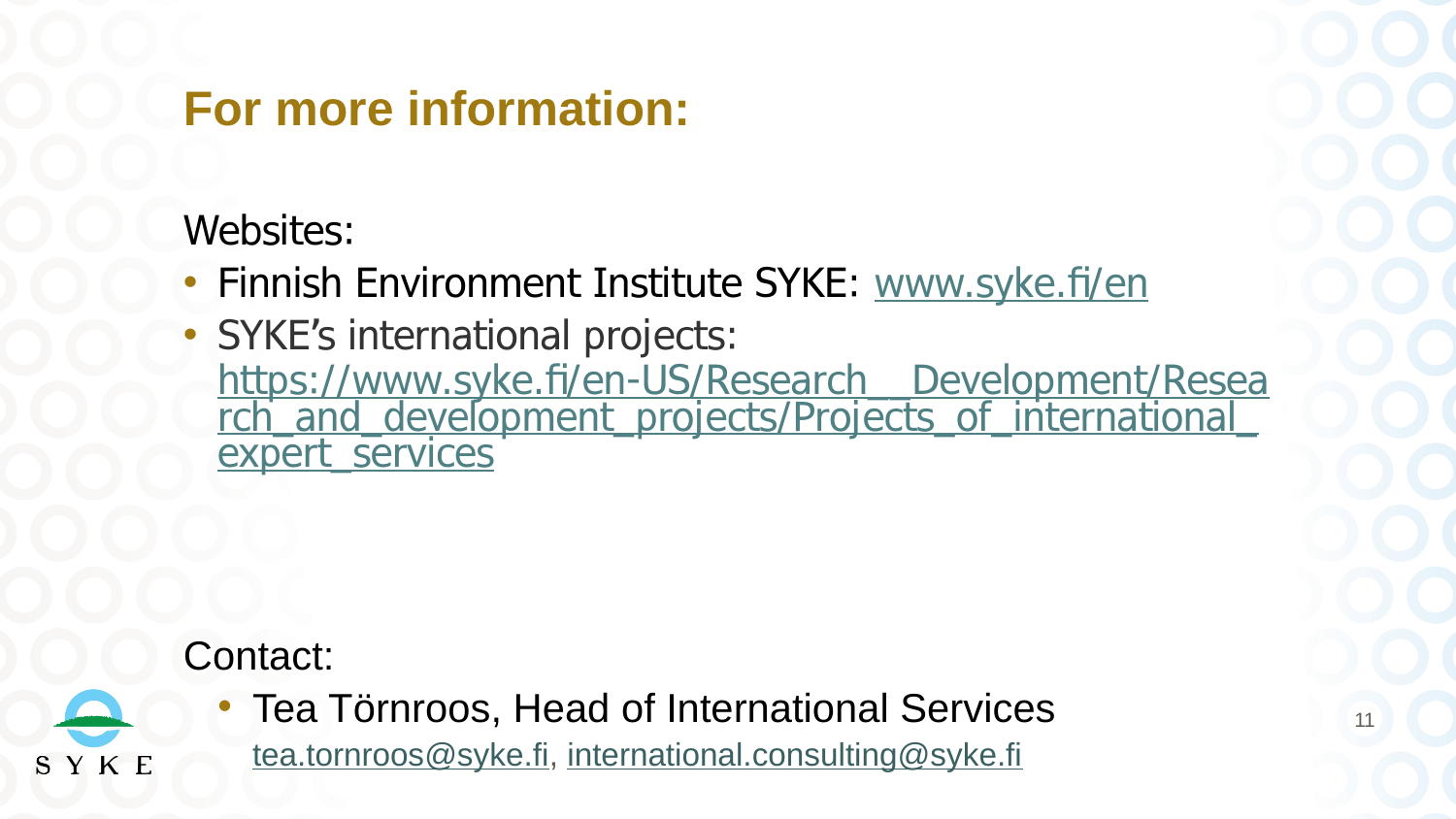

# For more information:
Websites:
Finnish Environment Institute SYKE: www.syke.fi/en
SYKE’s international projects: https://www.syke.fi/en-US/Research__Development/Research_and_development_projects/Projects_of_international_expert_services

Contact:
Tea Törnroos, Head of International Services
tea.tornroos@syke.fi, international.consulting@syke.fi
11